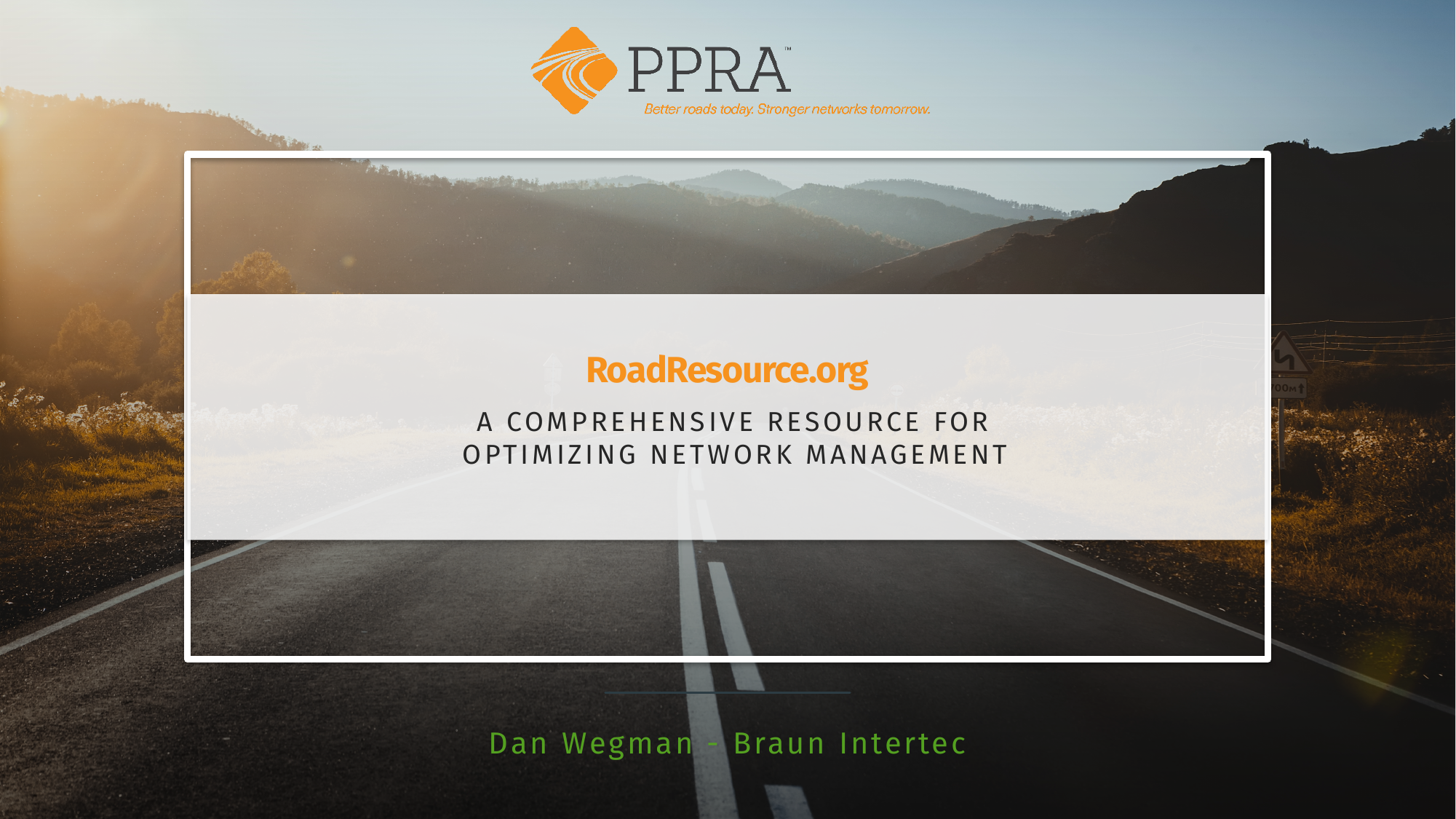

RoadResource.org
A COMPREHENSIVE RESOURCE FOR OPTIMIZING NETWORK MANAGEMENT
Dan Wegman - Braun Intertec